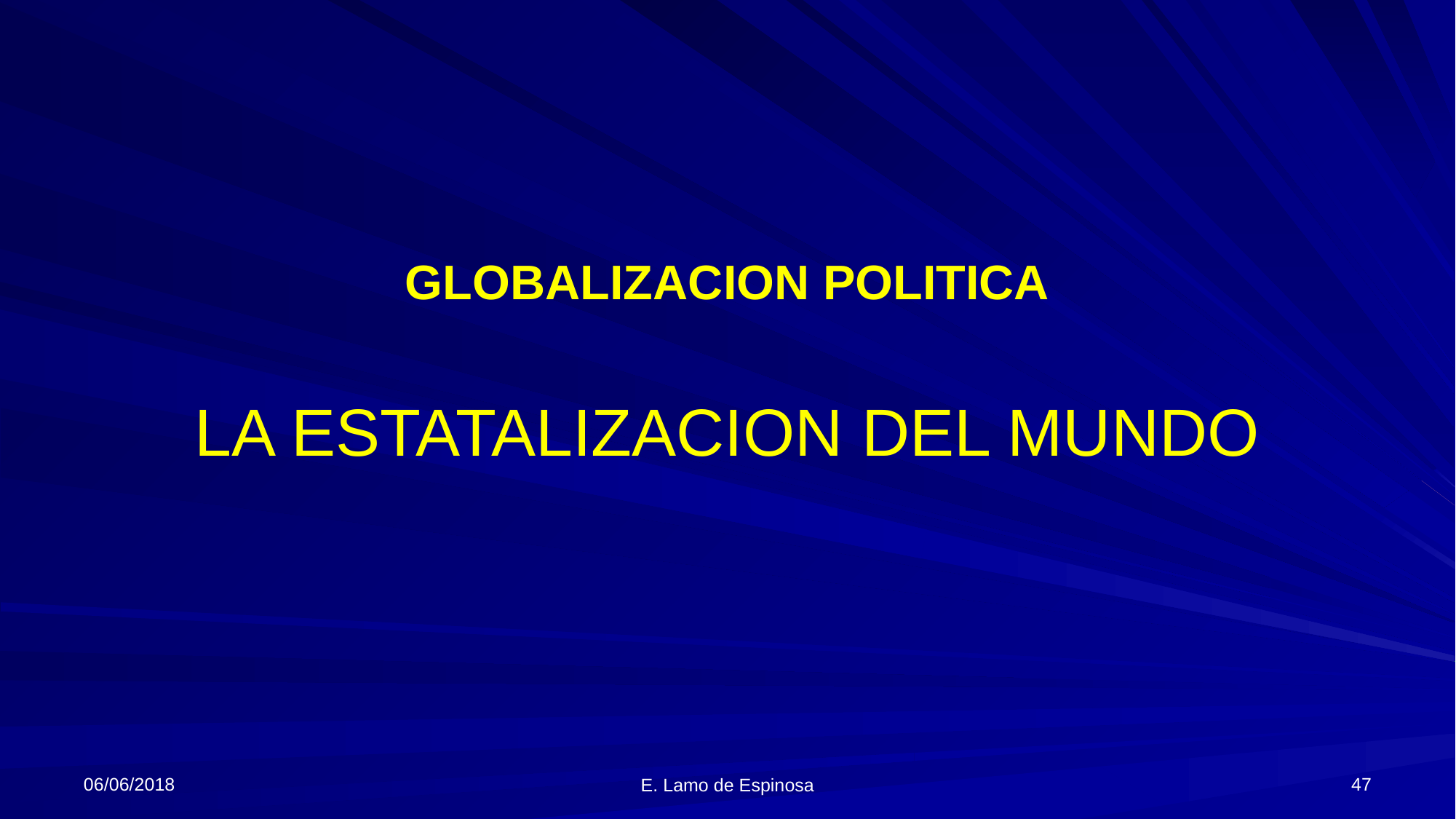

# GLOBALIZACION POLITICA LA ESTATALIZACION DEL MUNDO
06/06/2018
47
E. Lamo de Espinosa